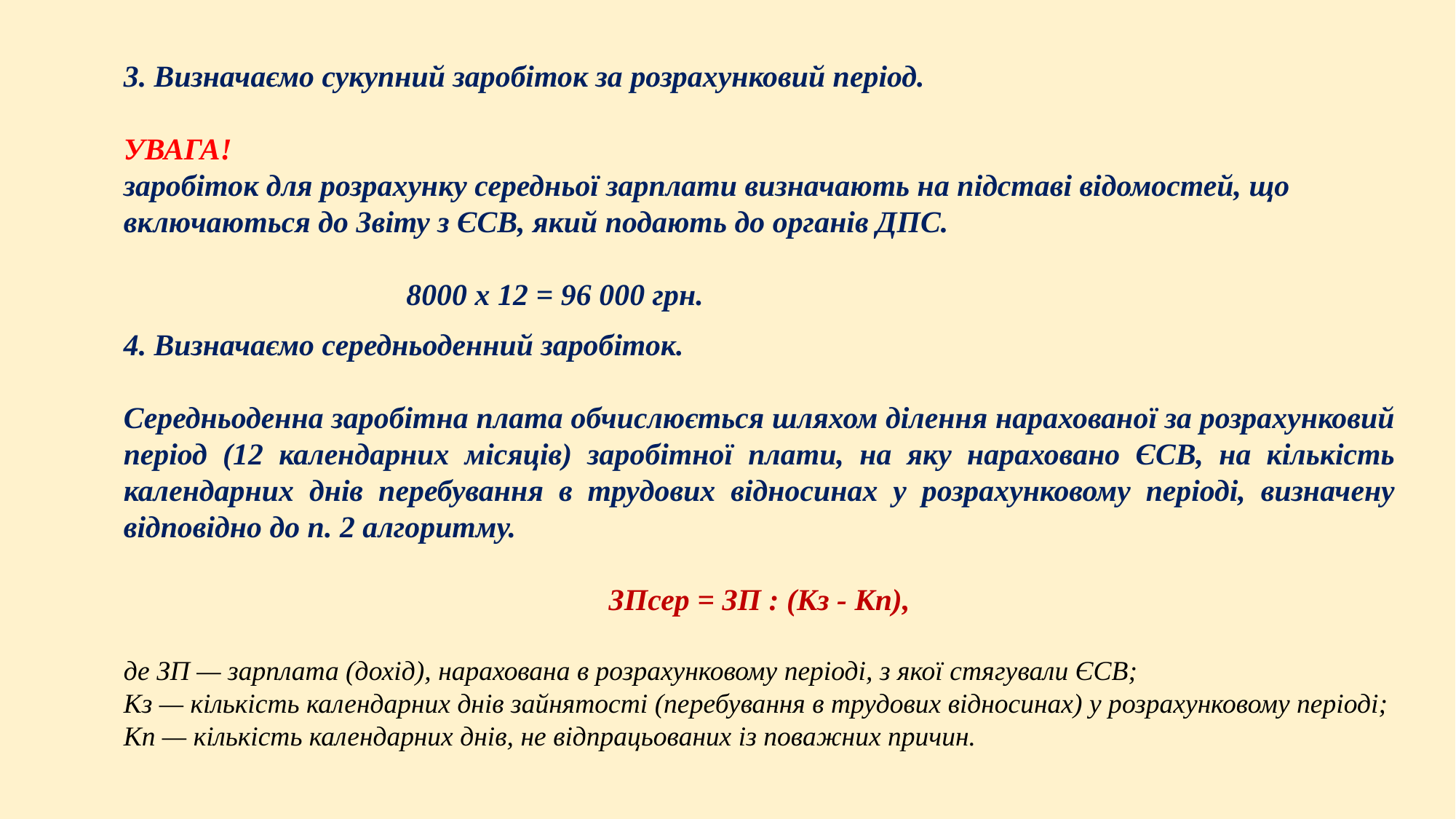

3. Визначаємо сукупний заробіток за розрахунковий період.

УВАГА!
заробіток для розрахунку середньої зарплати визначають на підставі відомостей, що включаються до Звіту з ЄСВ, який подають до органів ДПС.

                                     8000 х 12 = 96 000 грн.
4. Визначаємо середньоденний заробіток.

Середньоденна заробітна плата обчислюється шляхом ділення нарахованої за розрахунковий період (12 календарних місяців) заробітної плати, на яку нараховано ЄСВ, на кількість календарних днів перебування в трудових відносинах у розрахунковому періоді, визначену відповідно до п. 2 алгоритму.

ЗПсер = ЗП : (Кз - Кп),

де ЗП — зарплата (дохід), нарахована в розрахунковому періоді, з якої стягували ЄСВ;
Кз — кількість календарних днів зайнятості (перебування в трудових відносинах) у розрахунковому періоді;
Кп — кількість календарних днів, не відпрацьованих із поважних причин.